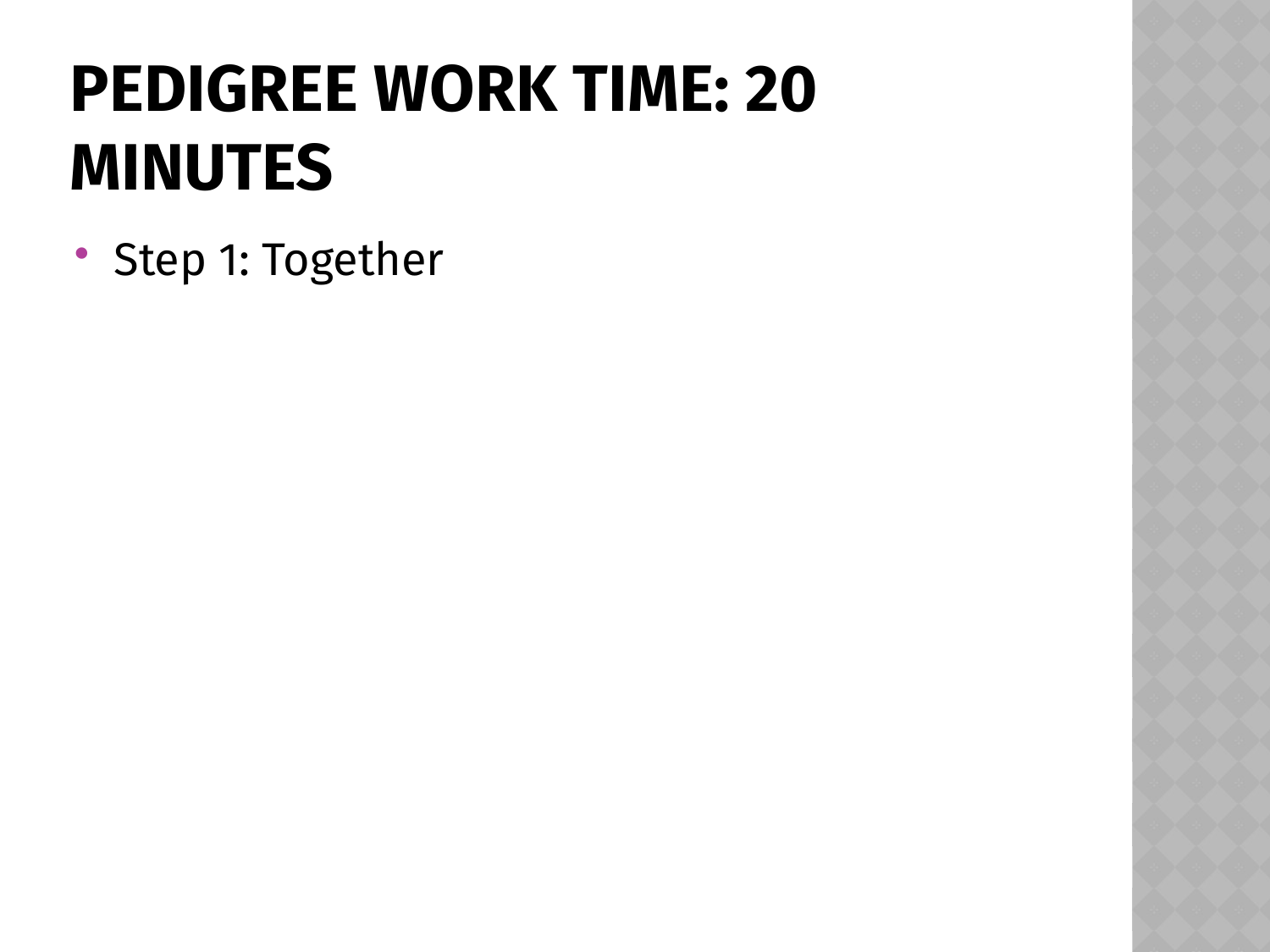

# Pedigree work time: 20 minutes
Step 1: Together